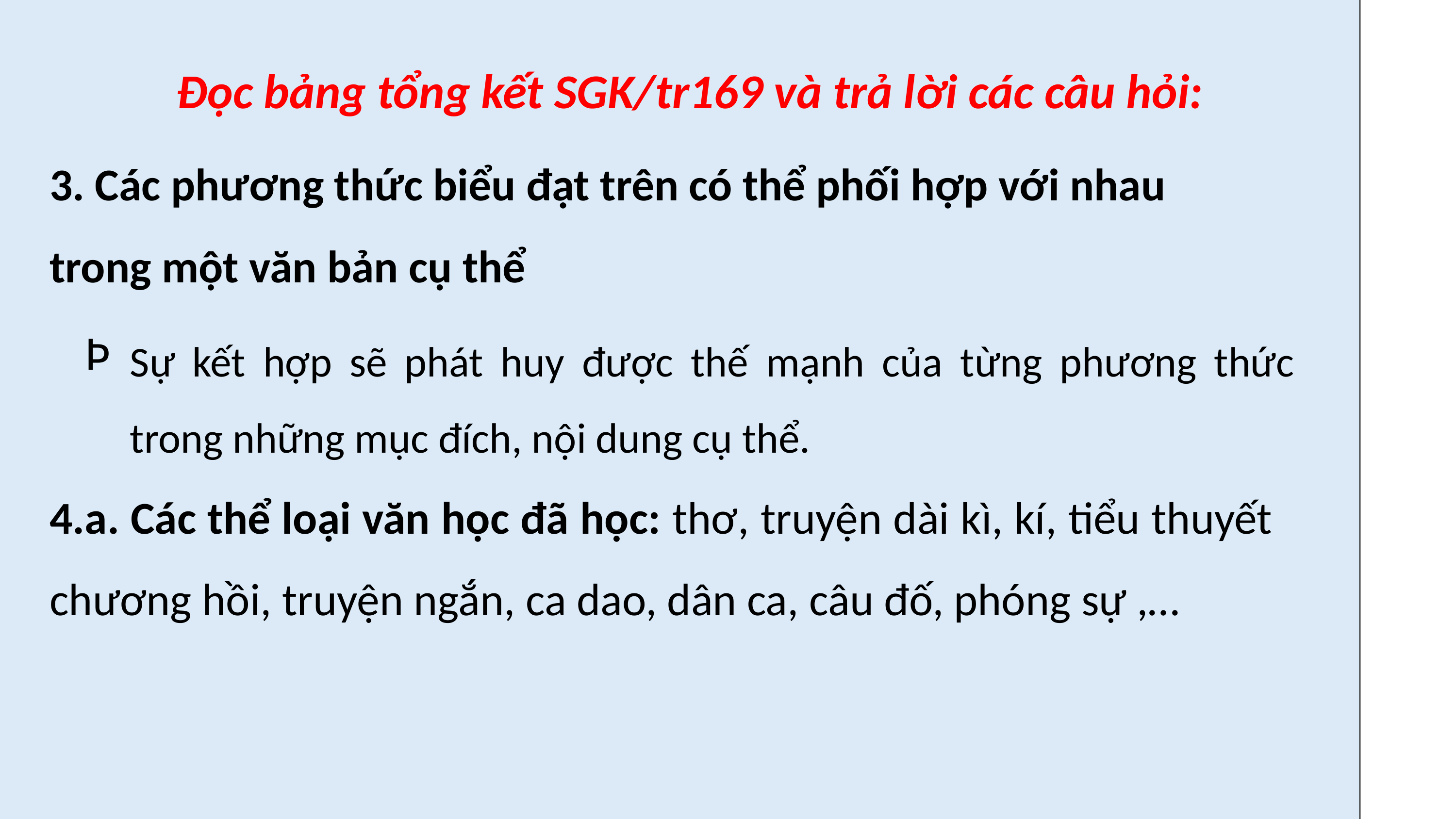

Đọc bảng tổng kết SGK/tr169 và trả lời các câu hỏi:
3. Các phương thức biểu đạt trên có thể phối hợp với nhau trong một văn bản cụ thể
Sự kết hợp sẽ phát huy được thế mạnh của từng phương thức trong những mục đích, nội dung cụ thể.
4.a. Các thể loại văn học đã học: thơ, truyện dài kì, kí, tiểu thuyết chương hồi, truyện ngắn, ca dao, dân ca, câu đố, phóng sự ,…